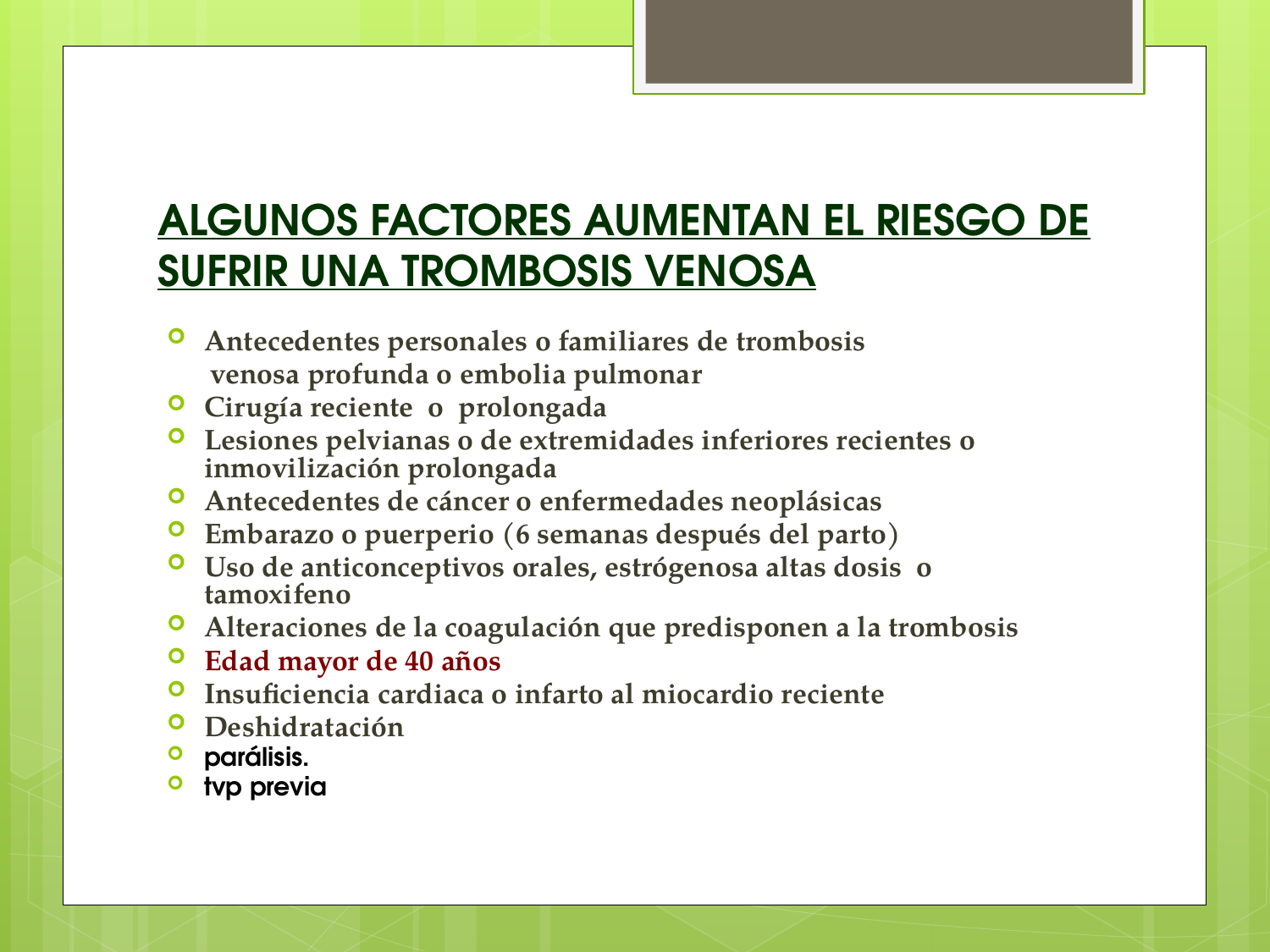

# ALGUNOS FACTORES AUMENTAN EL RIESGO DE SUFRIR UNA TROMBOSIS VENOSA
Antecedentes personales o familiares de trombosis
      venosa profunda o embolia pulmonar
Cirugía reciente  o  prolongada
Lesiones pelvianas o de extremidades inferiores recientes o inmovilización prolongada
Antecedentes de cáncer o enfermedades neoplásicas
Embarazo o puerperio (6 semanas después del parto)
Uso de anticonceptivos orales, estrógenosa altas dosis  o tamoxifeno
Alteraciones de la coagulación que predisponen a la trombosis
Edad mayor de 40 años
Insuficiencia cardiaca o infarto al miocardio reciente
Deshidratación
parálisis.
tvp previa